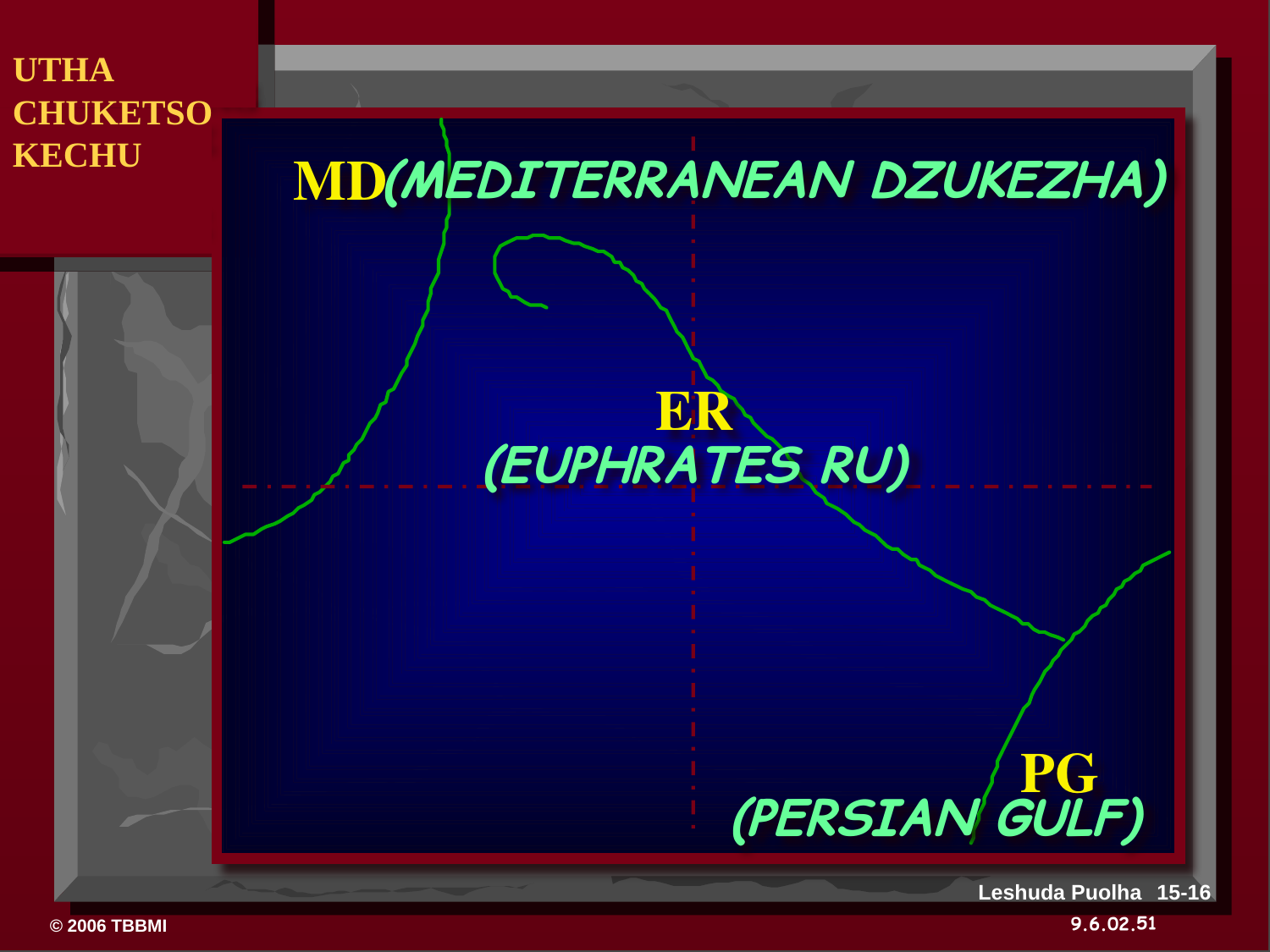

UTHA
CHUKETSO
KECHU
 DRESSING
        THE
   STAGE

MD
(MEDITERRANEAN DZUKEZHA)

ER
(EUPHRATES RU)

PG
(PERSIAN GULF)

Leshuda Puolha 15-16
51